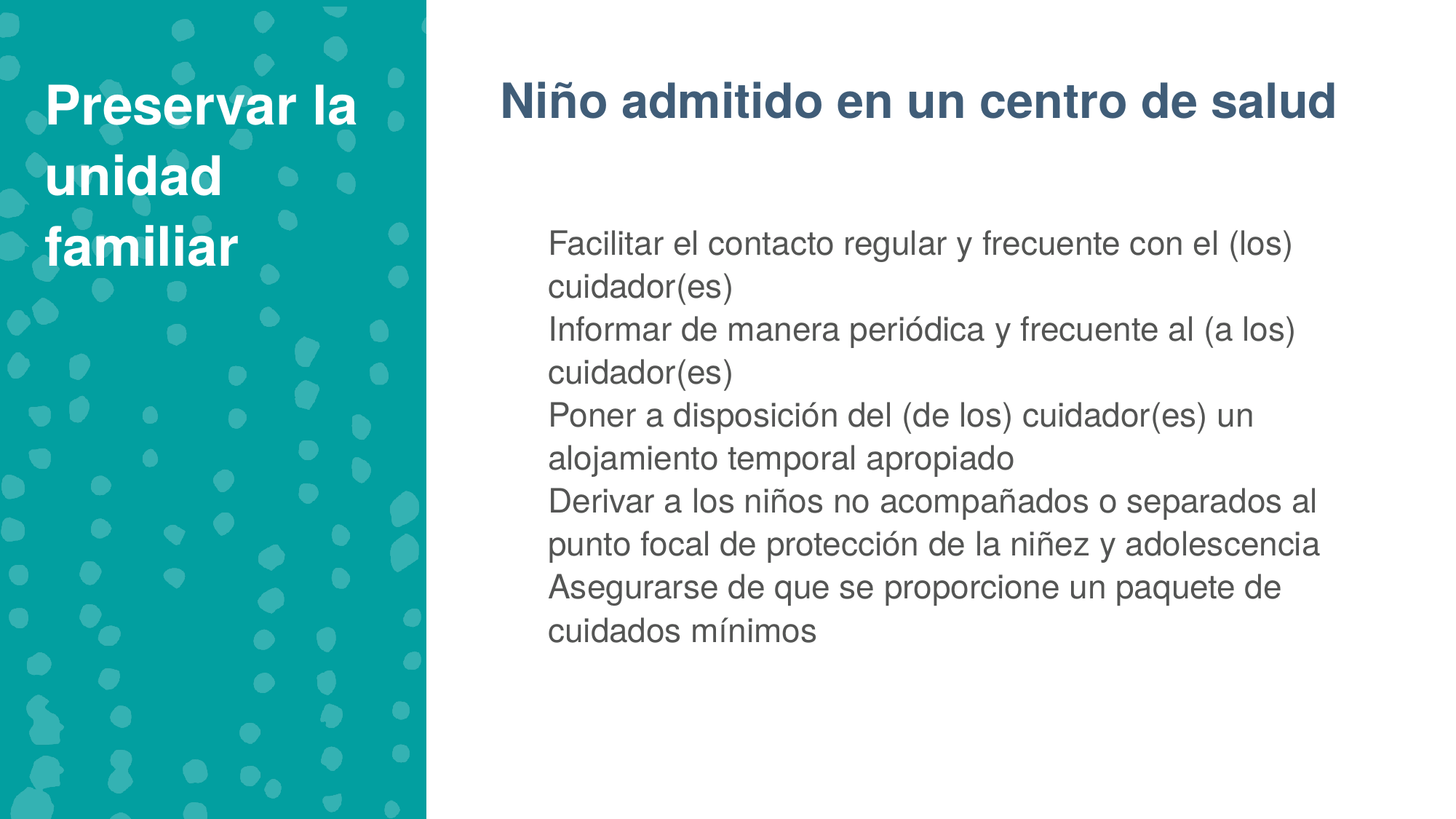

Preservar la unidad familiar
Niño admitido en un centro de salud
Facilitar el contacto regular y frecuente con el (los) cuidador(es)
Informar de manera periódica y frecuente al (a los) cuidador(es)
Poner a disposición del (de los) cuidador(es) un alojamiento temporal apropiado
Derivar a los niños no acompañados o separados al punto focal de protección de la niñez y adolescencia
Asegurarse de que se proporcione un paquete de cuidados mínimos